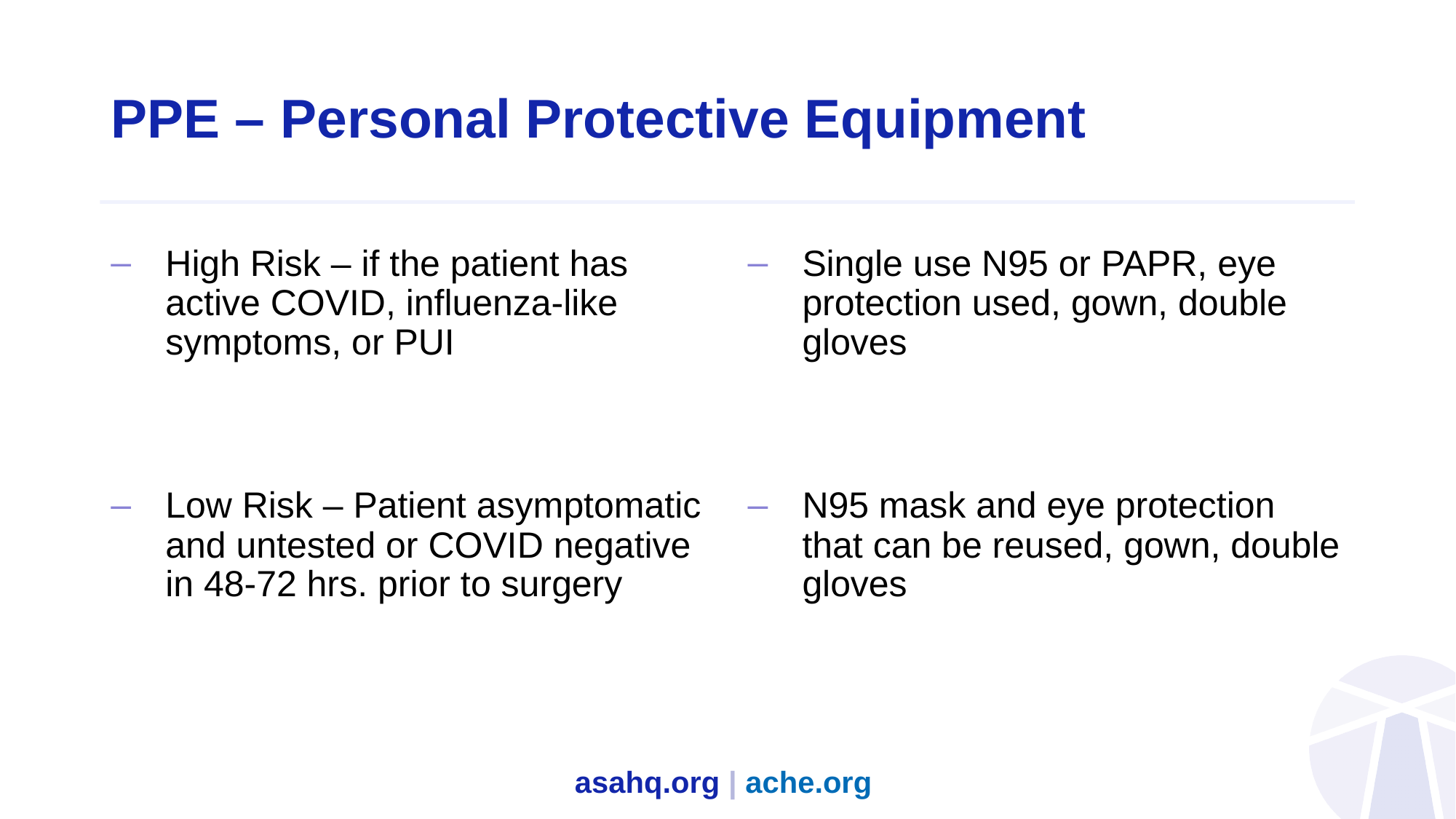

# PPE – Personal Protective Equipment
High Risk – if the patient has active COVID, influenza-like symptoms, or PUI

Low Risk – Patient asymptomatic and untested or COVID negative in 48-72 hrs. prior to surgery

Single use N95 or PAPR, eye protection used, gown, double gloves

N95 mask and eye protection that can be reused, gown, double gloves

asahq.org | ache.org